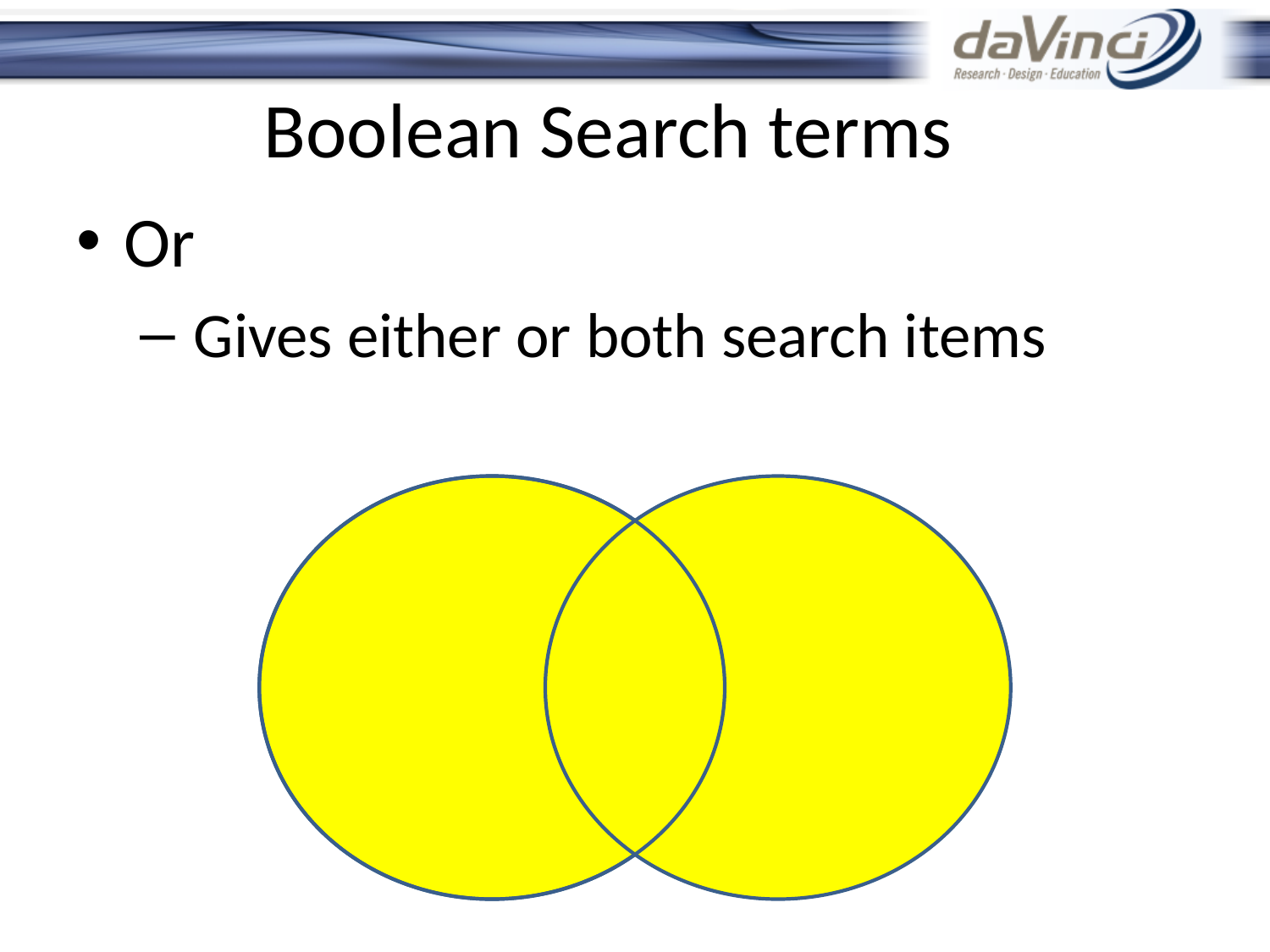

# Boolean Search terms
Or
 Gives either or both search items